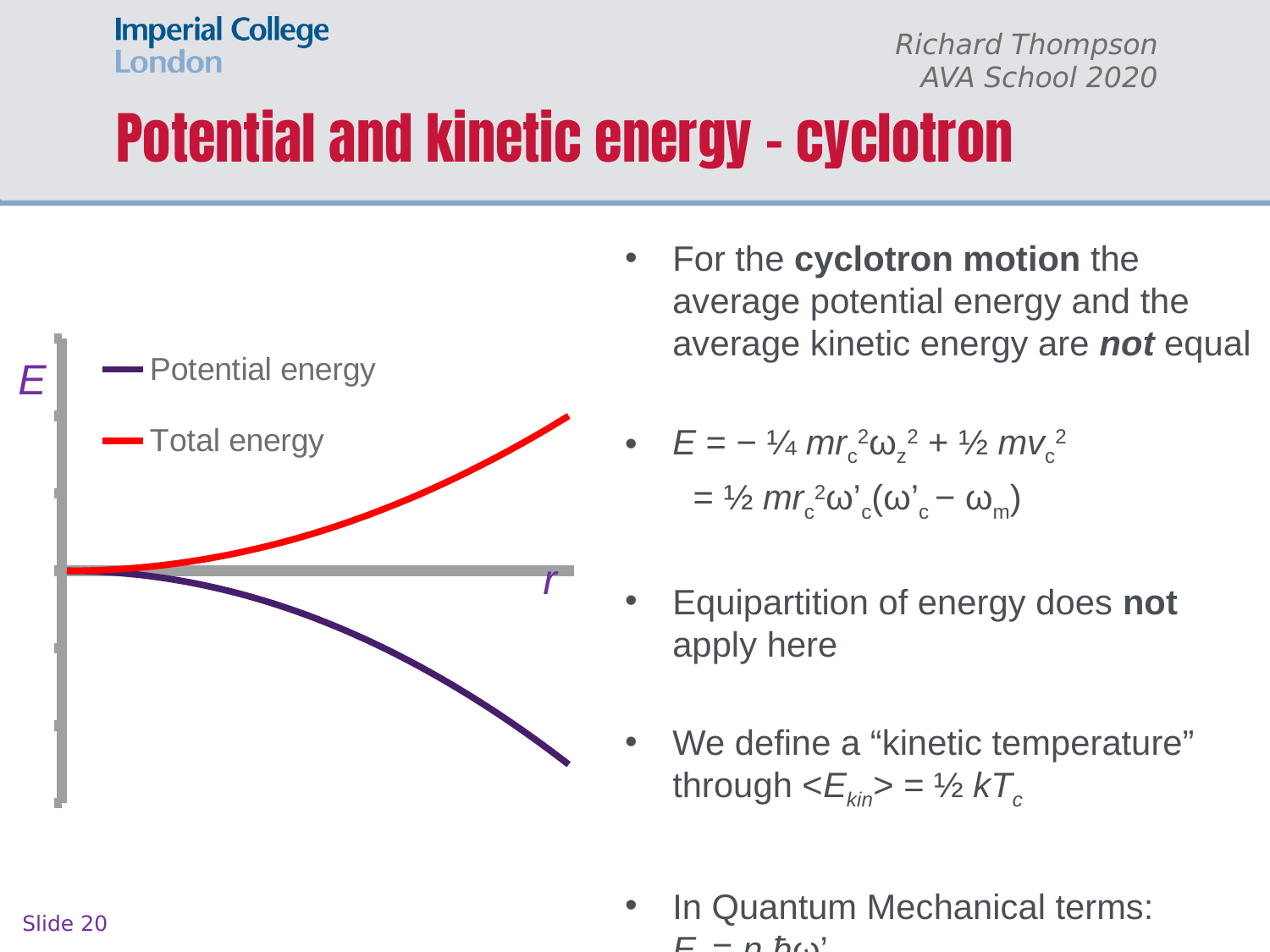

# Potential and kinetic energy – cyclotron
For the cyclotron motion the average potential energy and the average kinetic energy are not equal

E = − ¼ mrc2ωz2 + ½ mvc2
       = ½ mrc2ω’c(ω’c − ωm)

Equipartition of energy does not apply here

We define a “kinetic temperature” through <Ekin> = ½ kTc

In Quantum Mechanical terms:       Ec = ncħω’c

### Chart

| Category |  |  |
|---|---|---|
E
r